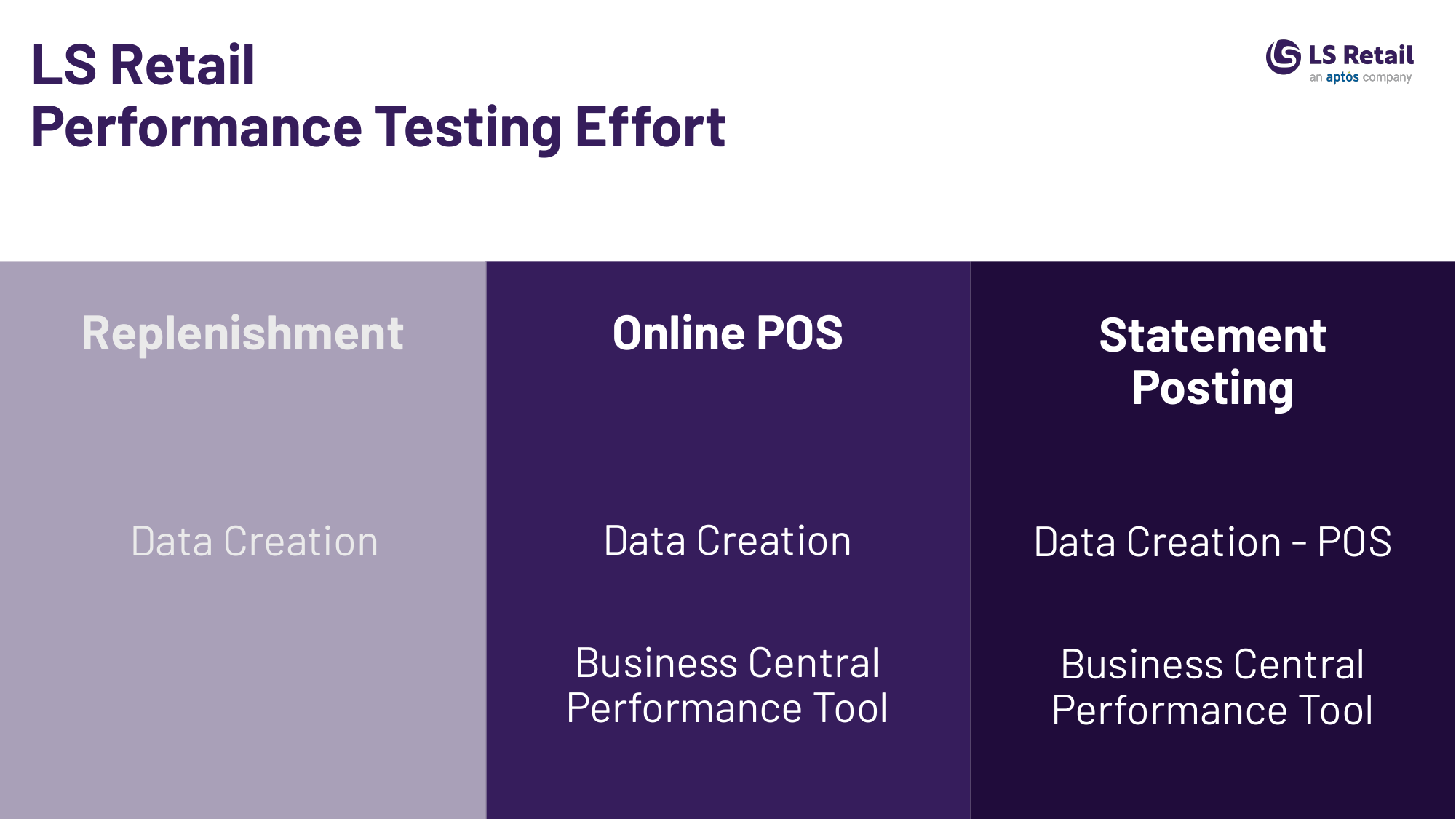

# LS Retail Performance Testing Effort

Replenishment
Online POS
Statement
Posting
Data Creation

Business Central
Performance Tool
Data Creation
Data Creation - POS

Business Central
Performance Tool